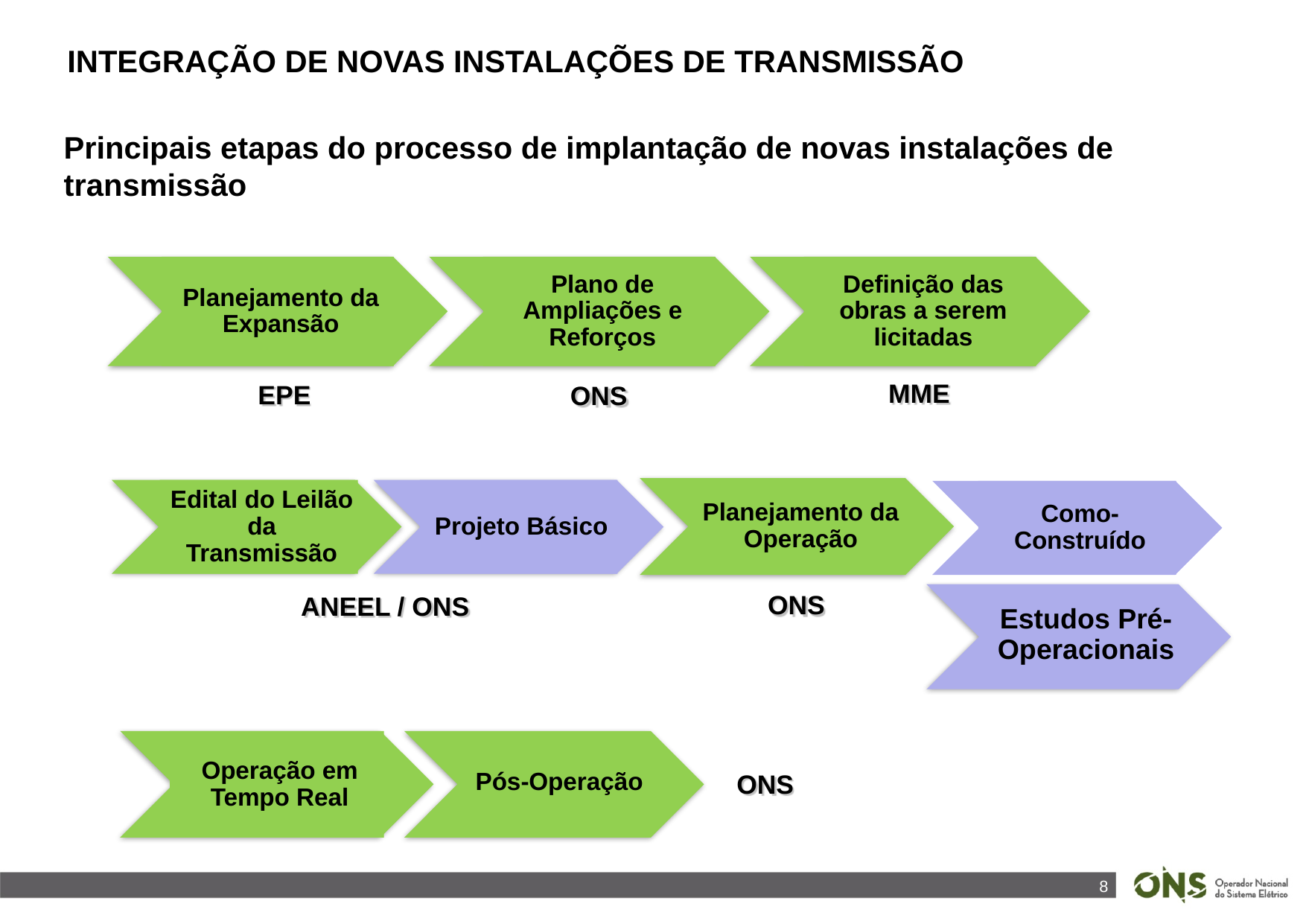

INTEGRAÇÃO DE NOVAS INSTALAÇÕES DE TRANSMISSÃO
Principais etapas do processo de implantação de novas instalações de transmissão

Planejamento da Expansão

Plano de Ampliações e Reforços

Definição das obras a serem licitadas
MME
EPE
           ONS

Planejamento da Operação

Edital do Leilão da Transmissão

Projeto Básico

Como-Construído
ONS
           ANEEL / ONS

Estudos Pré-Operacionais
Pós-Operação

Operação em Tempo Real

ONS